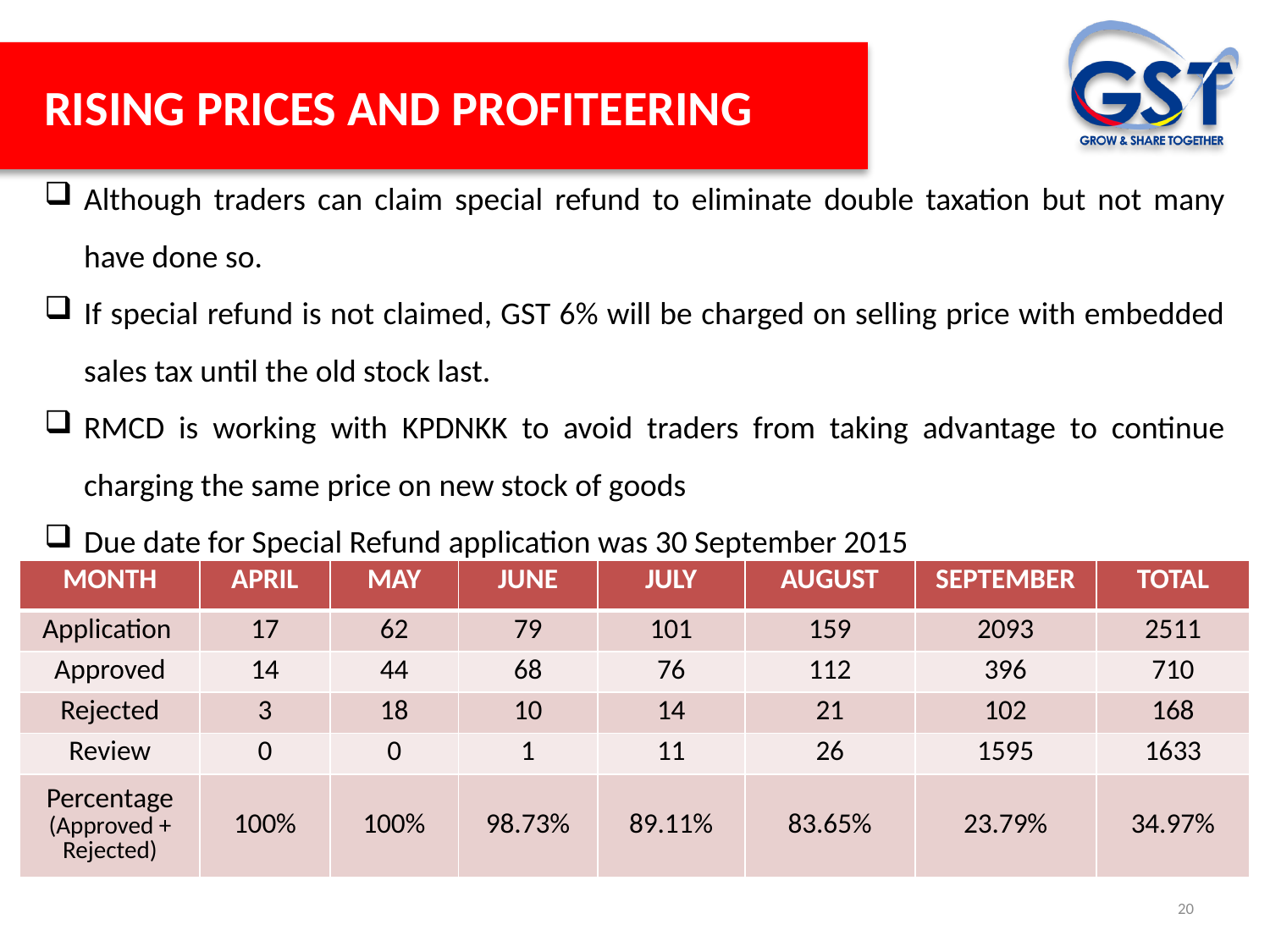

RISING PRICES AND PROFITEERING
Although traders can claim special refund to eliminate double taxation but not many have done so.
If special refund is not claimed, GST 6% will be charged on selling price with embedded sales tax until the old stock last.
RMCD is working with KPDNKK to avoid traders from taking advantage to continue charging the same price on new stock of goods
Due date for Special Refund application was 30 September 2015
| MONTH | APRIL | MAY | JUNE | JULY | AUGUST | SEPTEMBER | TOTAL |
| --- | --- | --- | --- | --- | --- | --- | --- |
| Application | 17 | 62 | 79 | 101 | 159 | 2093 | 2511 |
| Approved | 14 | 44 | 68 | 76 | 112 | 396 | 710 |
| Rejected | 3 | 18 | 10 | 14 | 21 | 102 | 168 |
| Review | 0 | 0 | 1 | 11 | 26 | 1595 | 1633 |
| Percentage (Approved + Rejected) | 100% | 100% | 98.73% | 89.11% | 83.65% | 23.79% | 34.97% |
20